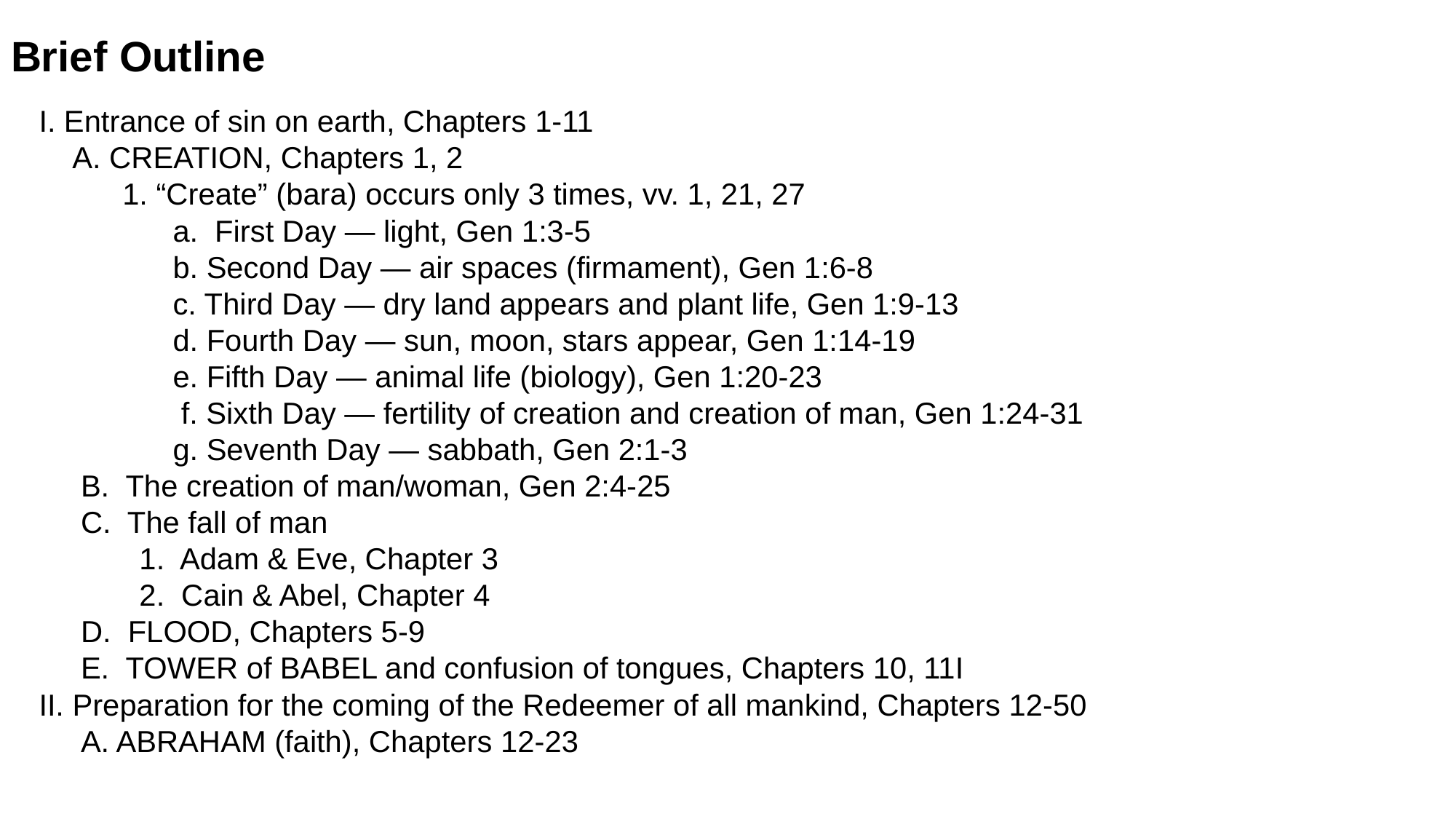

Brief Outline
I. Entrance of sin on earth, Chapters 1-11
    A. CREATION, Chapters 1, 2
          1. “Create” (bara) occurs only 3 times, vv. 1, 21, 27
                a.  First Day — light, Gen 1:3-5
                b. Second Day — air spaces (firmament), Gen 1:6-8
                c. Third Day — dry land appears and plant life, Gen 1:9-13
                d. Fourth Day — sun, moon, stars appear, Gen 1:14-19
                e. Fifth Day — animal life (biology), Gen 1:20-23
                 f. Sixth Day — fertility of creation and creation of man, Gen 1:24-31
                g. Seventh Day — sabbath, Gen 2:1-3
     B.  The creation of man/woman, Gen 2:4-25
     C.  The fall of man
            1.  Adam & Eve, Chapter 3
            2.  Cain & Abel, Chapter 4
     D.  FLOOD, Chapters 5-9
     E.  TOWER of BABEL and confusion of tongues, Chapters 10, 11I
II. Preparation for the coming of the Redeemer of all mankind, Chapters 12-50
     A. ABRAHAM (faith), Chapters 12-23